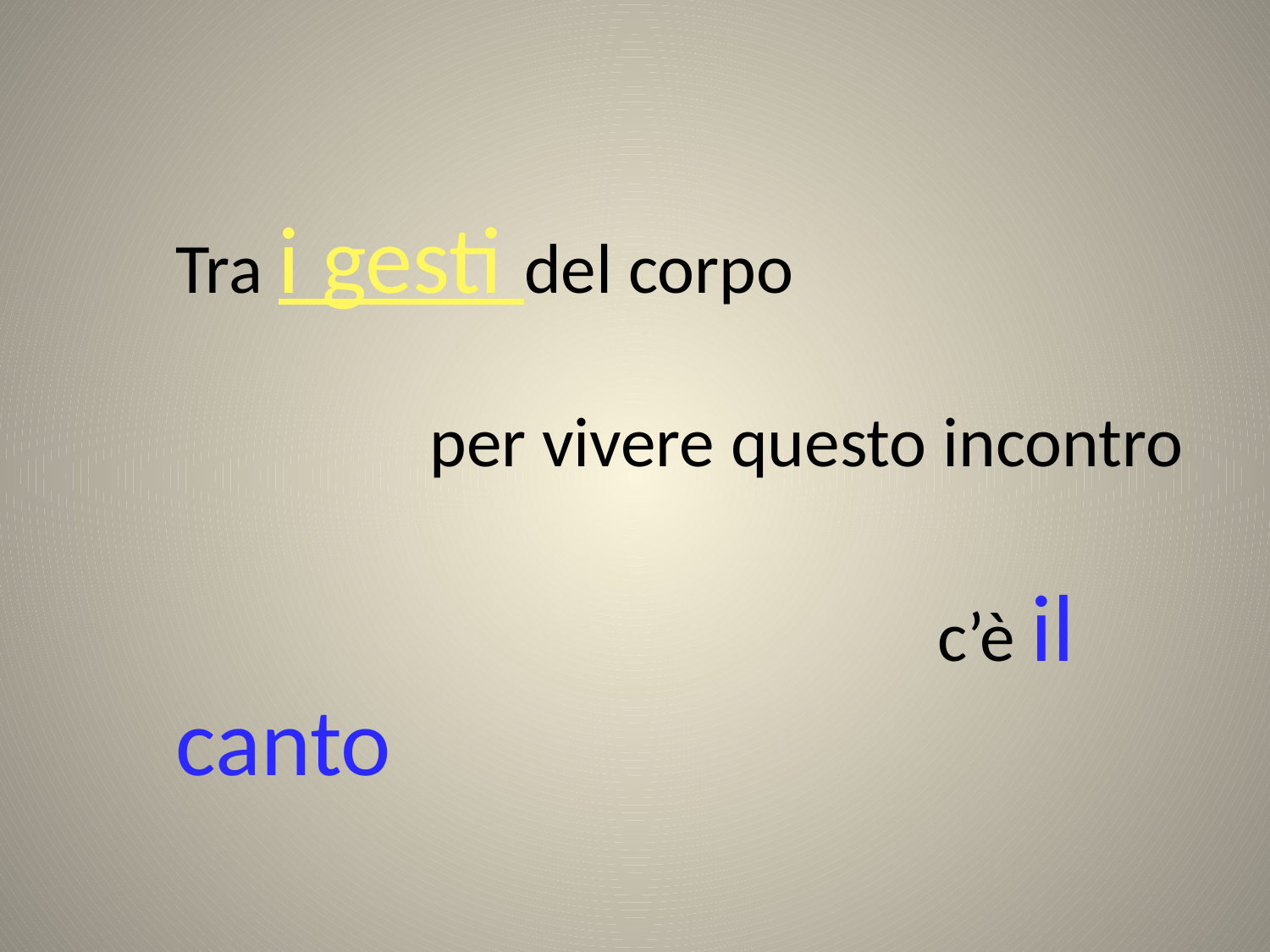

Tra i gesti del corpo

		per vivere questo incontro

						c’è il canto